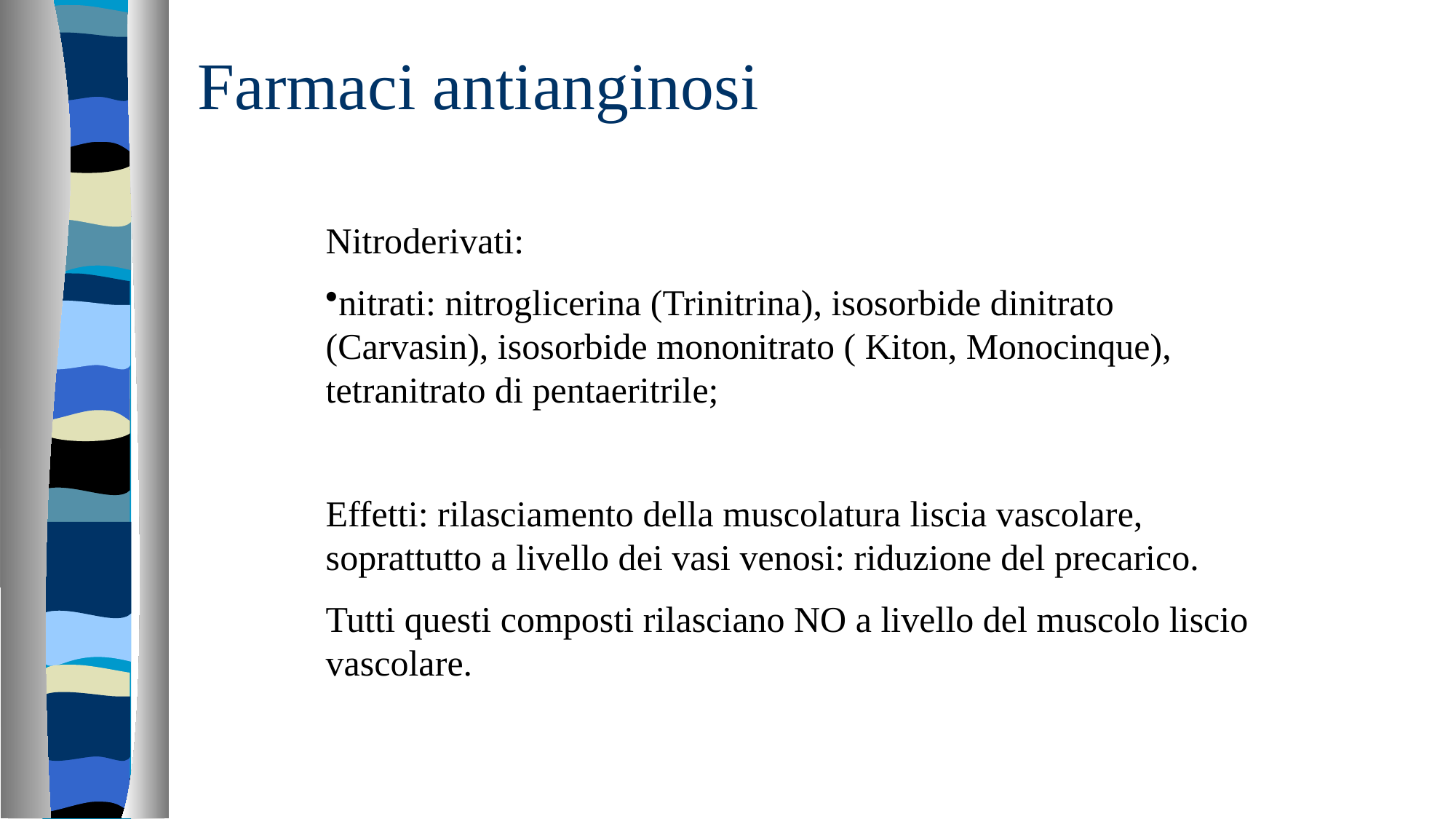

# Farmaci antianginosi
Nitroderivati:
nitrati: nitroglicerina (Trinitrina), isosorbide dinitrato (Carvasin), isosorbide mononitrato ( Kiton, Monocinque), tetranitrato di pentaeritrile;

Effetti: rilasciamento della muscolatura liscia vascolare, soprattutto a livello dei vasi venosi: riduzione del precarico.
Tutti questi composti rilasciano NO a livello del muscolo liscio vascolare.